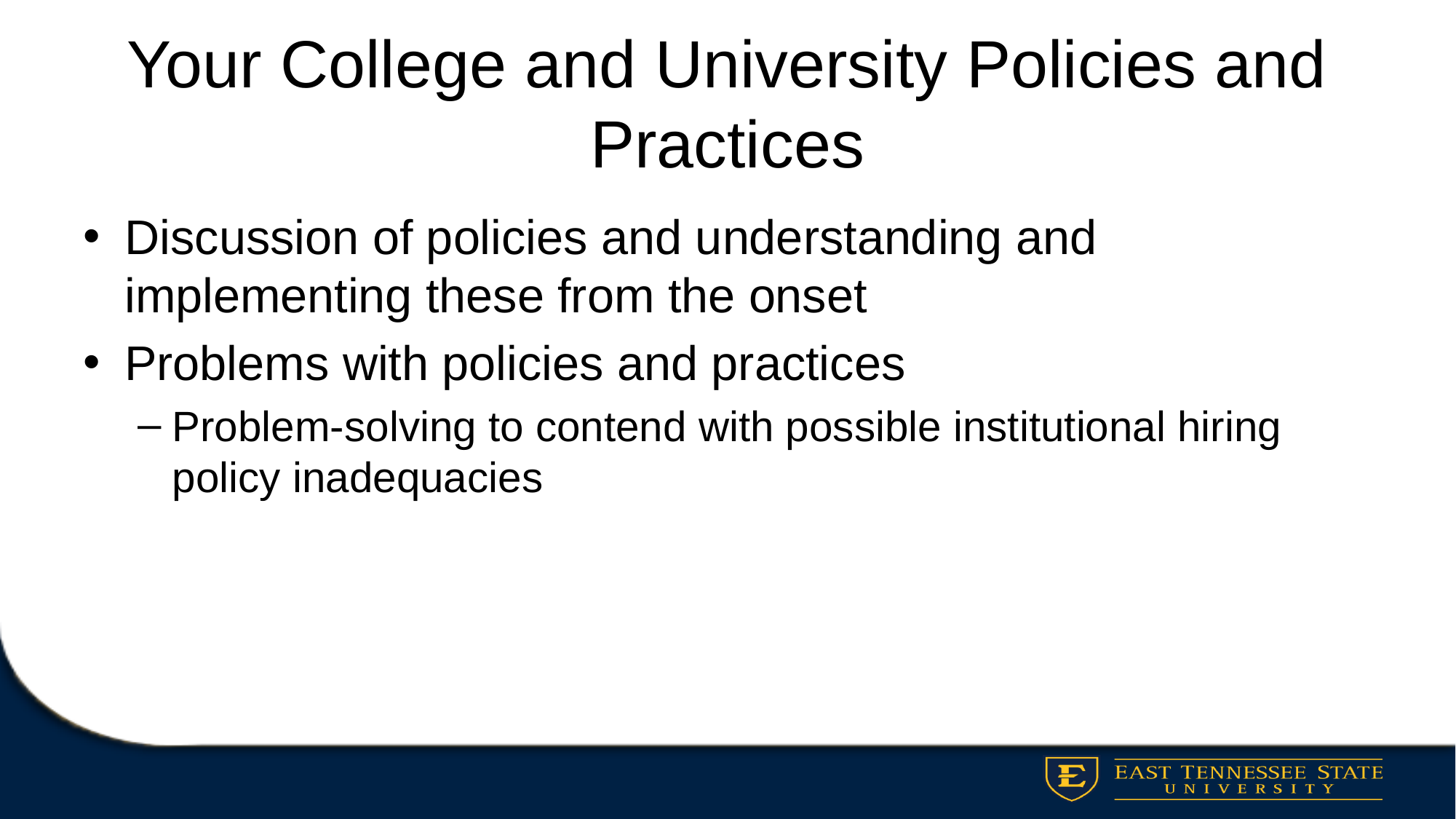

# Your College and University Policies and Practices
Discussion of policies and understanding and implementing these from the onset
Problems with policies and practices
Problem-solving to contend with possible institutional hiring policy inadequacies